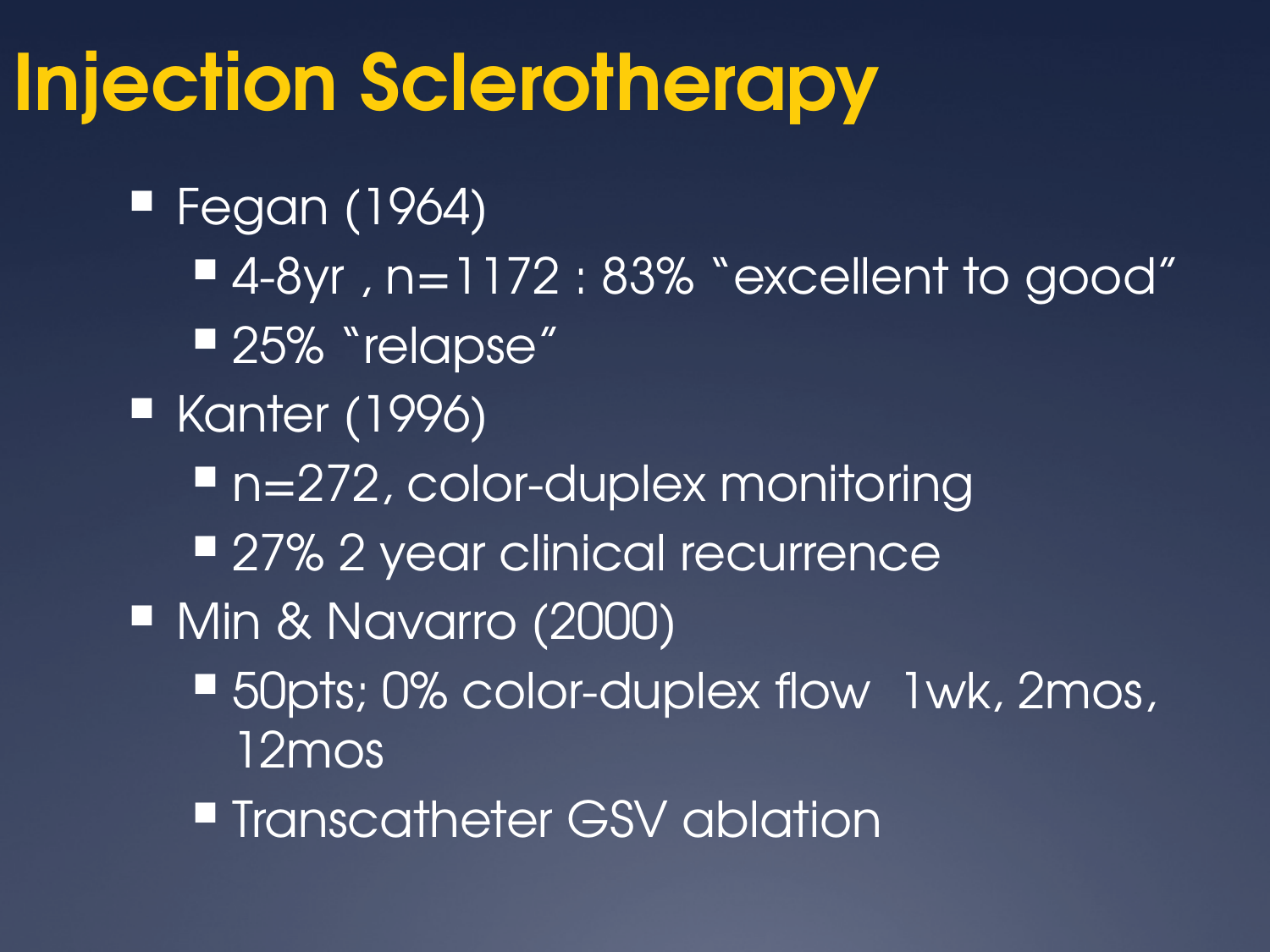

Injection Sclerotherapy
Fegan (1964)
4-8yr , n=1172 : 83% “excellent to good”
25% “relapse”
Kanter (1996)
n=272, color-duplex monitoring
27% 2 year clinical recurrence
Min & Navarro (2000)
50pts; 0% color-duplex flow  1wk, 2mos, 12mos
Transcatheter GSV ablation